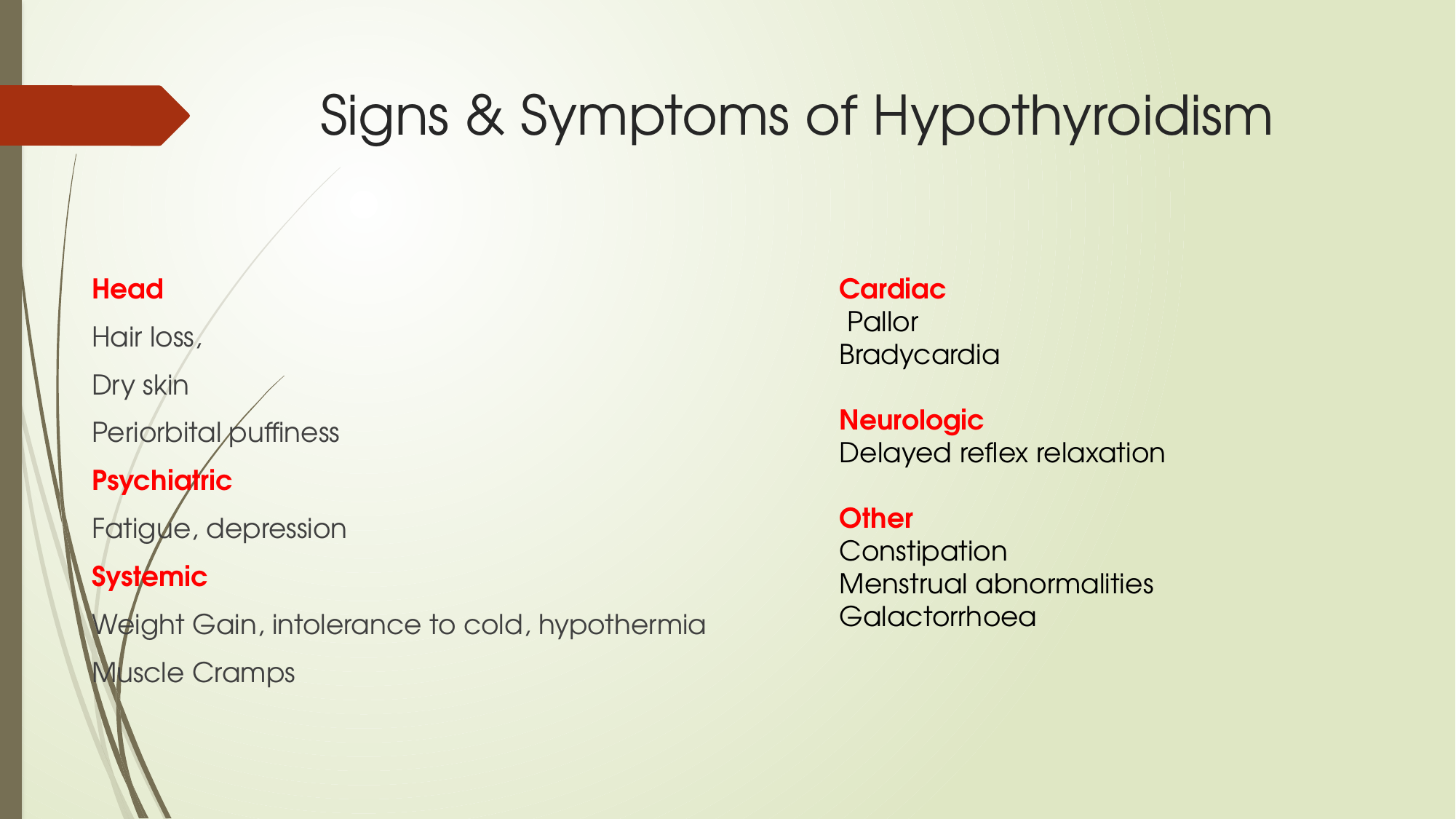

# Signs & Symptoms of Hypothyroidism
Head
Hair loss,
Dry skin
Periorbital puffiness
Psychiatric
Fatigue, depression
Systemic
Weight Gain, intolerance to cold, hypothermia
Muscle Cramps
Cardiac
 Pallor
Bradycardia

Neurologic
Delayed reflex relaxation

Other
Constipation
Menstrual abnormalities
Galactorrhoea